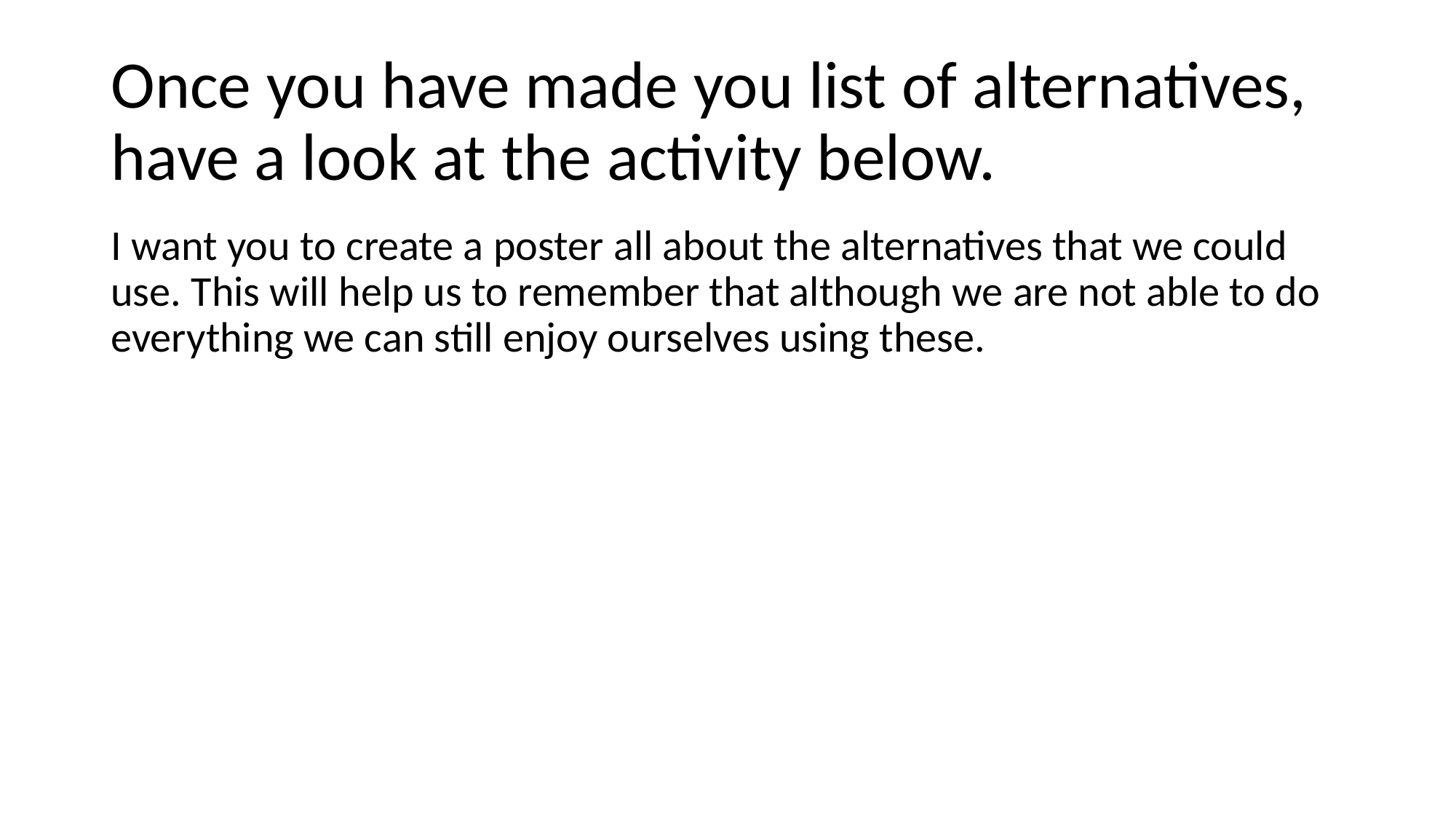

# Once you have made you list of alternatives, have a look at the activity below.
I want you to create a poster all about the alternatives that we could use. This will help us to remember that although we are not able to do everything we can still enjoy ourselves using these.